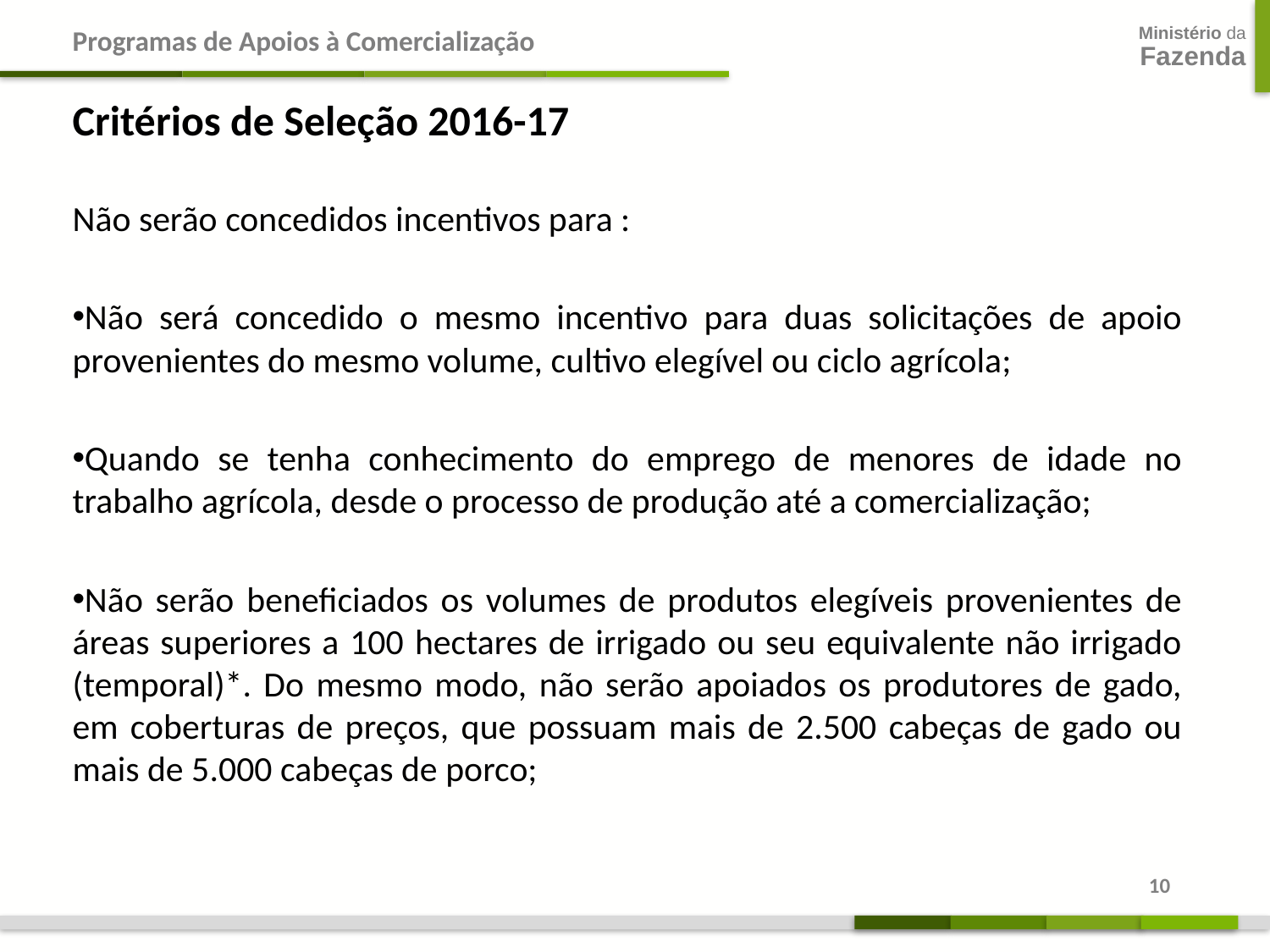

Programas de Apoios à Comercialização
Critérios de Seleção 2016-17
Não serão concedidos incentivos para :

Não será concedido o mesmo incentivo para duas solicitações de apoio provenientes do mesmo volume, cultivo elegível ou ciclo agrícola;

Quando se tenha conhecimento do emprego de menores de idade no trabalho agrícola, desde o processo de produção até a comercialização;

Não serão beneficiados os volumes de produtos elegíveis provenientes de áreas superiores a 100 hectares de irrigado ou seu equivalente não irrigado (temporal)*. Do mesmo modo, não serão apoiados os produtores de gado, em coberturas de preços, que possuam mais de 2.500 cabeças de gado ou mais de 5.000 cabeças de porco;